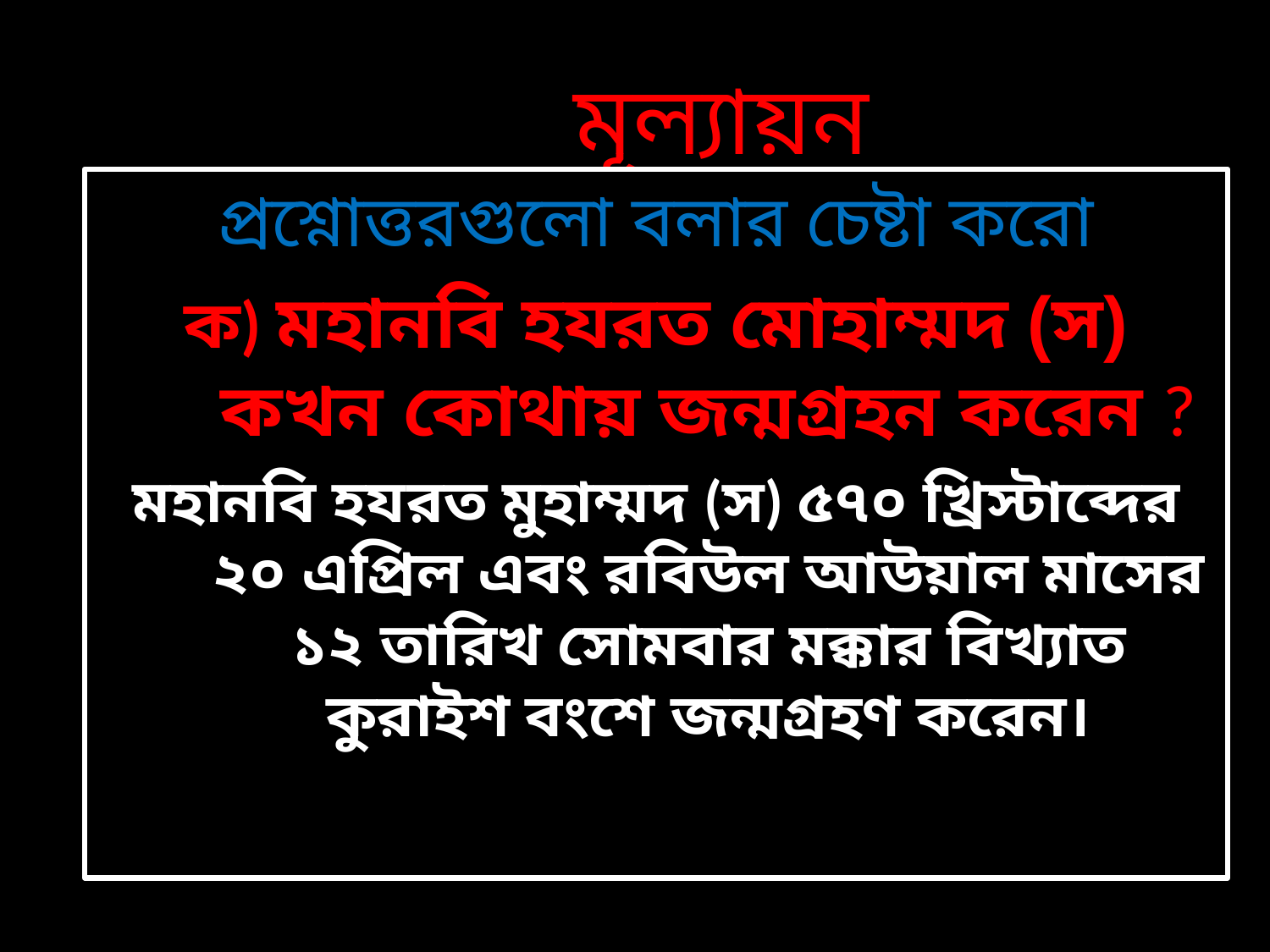

# মূল্যায়ন
প্রশ্নোত্তরগুলো বলার চেষ্টা করো
ক) মহানবি হযরত মোহাম্মদ (স) কখন কোথায় জন্মগ্রহন করেন ?
মহানবি হযরত মুহাম্মদ (স) ৫৭০ খ্রিস্টাব্দের ২০ এপ্রিল এবং রবিউল আউয়াল মাসের ১২ তারিখ সোমবার মক্কার বিখ্যাত কুরাইশ বংশে জন্মগ্রহণ করেন।